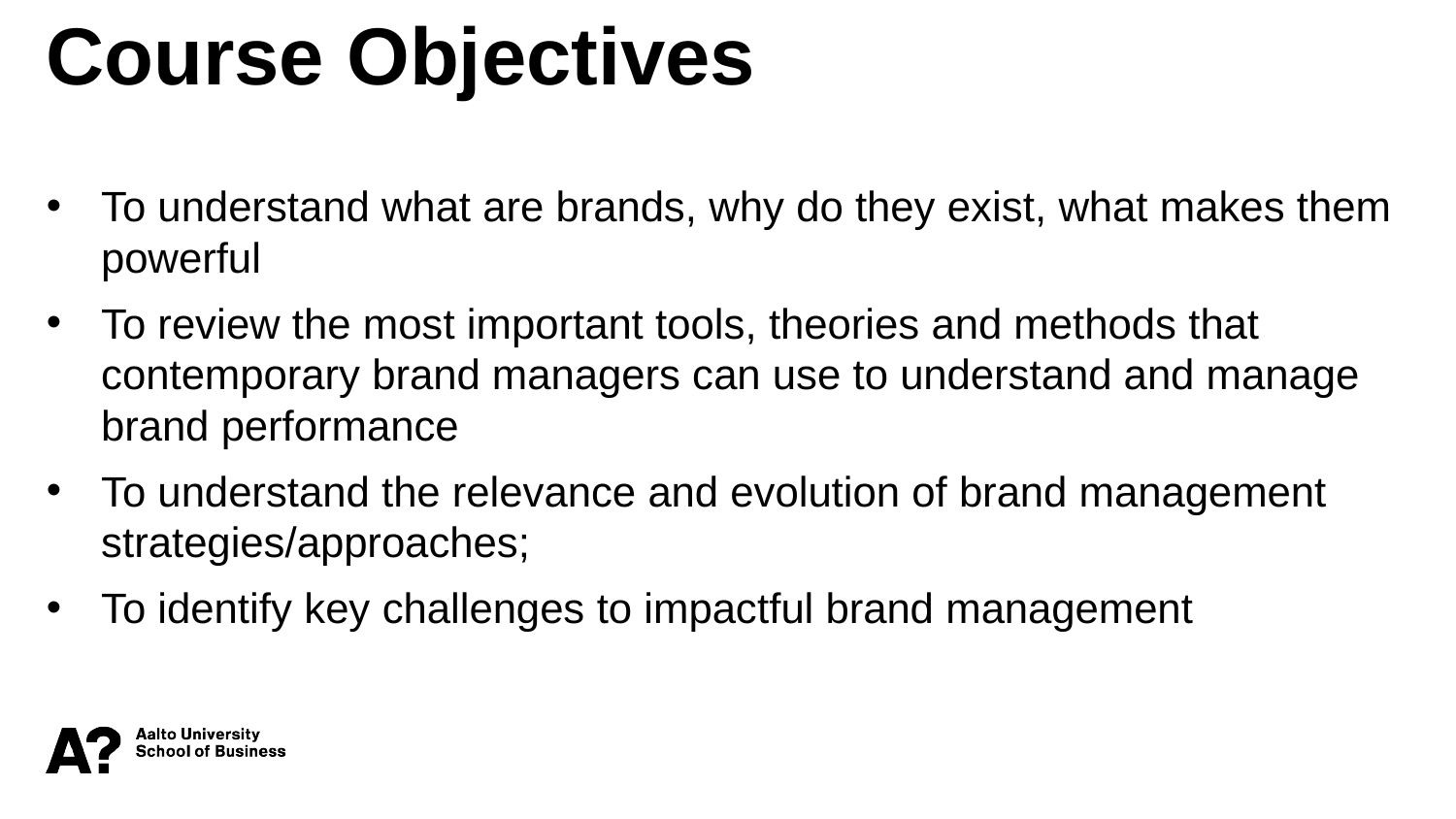

Course Objectives
To understand what are brands, why do they exist, what makes them powerful
To review the most important tools, theories and methods that contemporary brand managers can use to understand and manage brand performance
To understand the relevance and evolution of brand management strategies/approaches;
To identify key challenges to impactful brand management